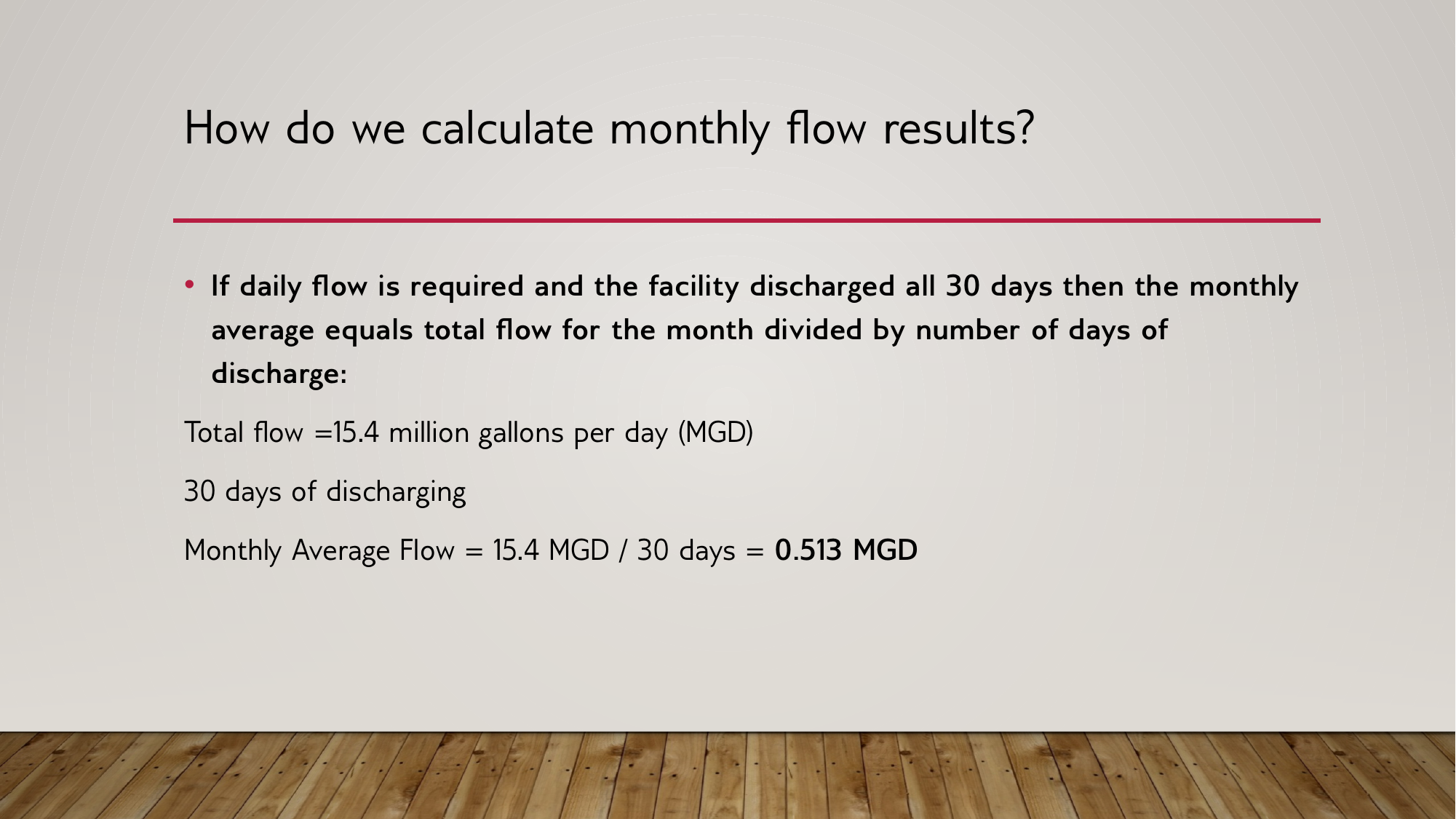

# How do we calculate monthly flow results?
If daily flow is required and the facility discharged all 30 days then the monthly average equals total flow for the month divided by number of days of discharge:
Total flow =15.4 million gallons per day (MGD)
30 days of discharging
Monthly Average Flow = 15.4 MGD / 30 days = 0.513 MGD